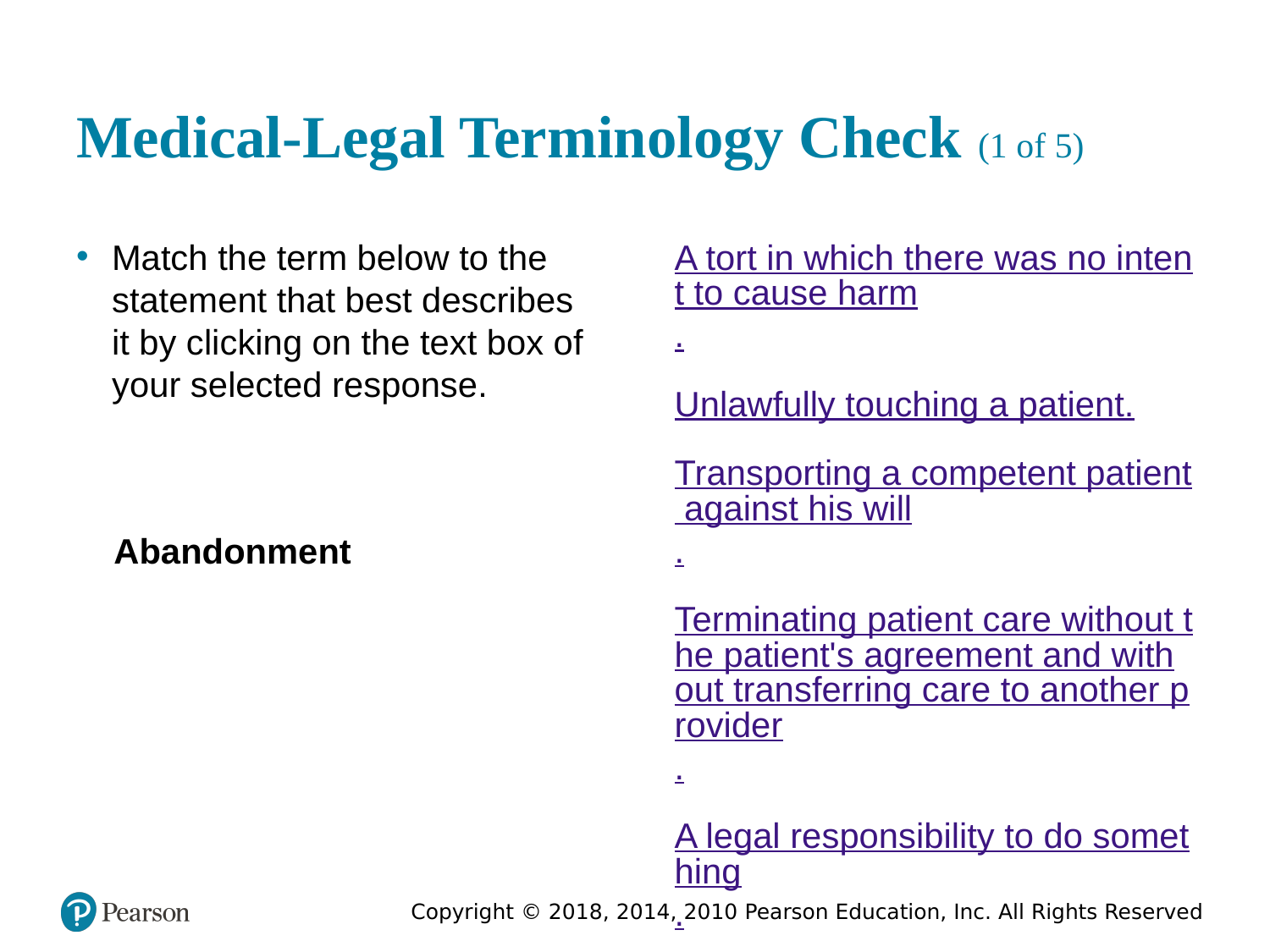

# Medical-Legal Terminology Check (1 of 5)
Match the term below to the statement that best describes it by clicking on the text box of your selected response.
A tort in which there was no intent to cause harm.
Unlawfully touching a patient.
Transporting a competent patient against his will.
Terminating patient care without the patient's agreement and without transferring care to another provider.
A legal responsibility to do something.
Abandonment